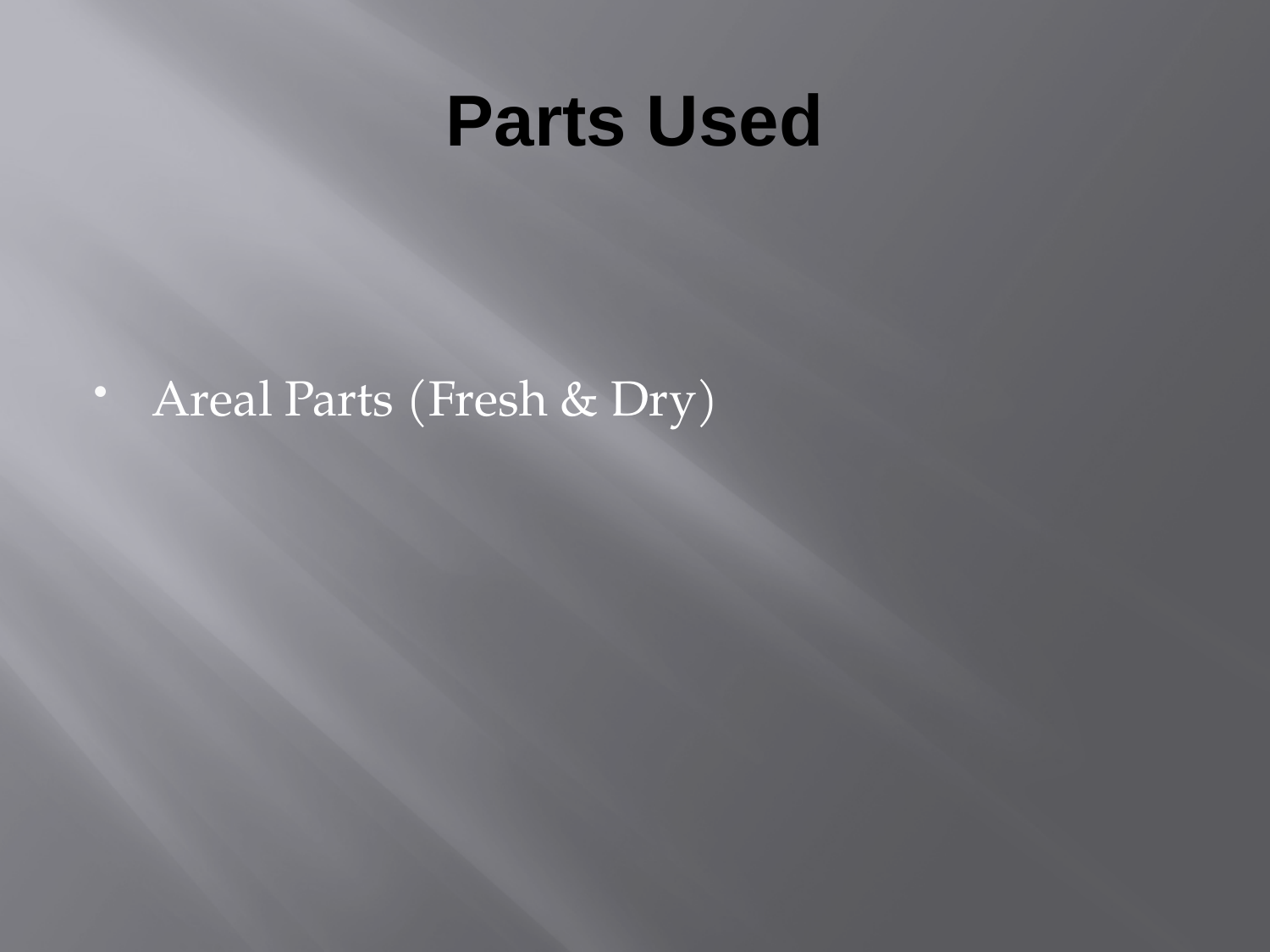

# Parts Used

Areal Parts (Fresh & Dry)